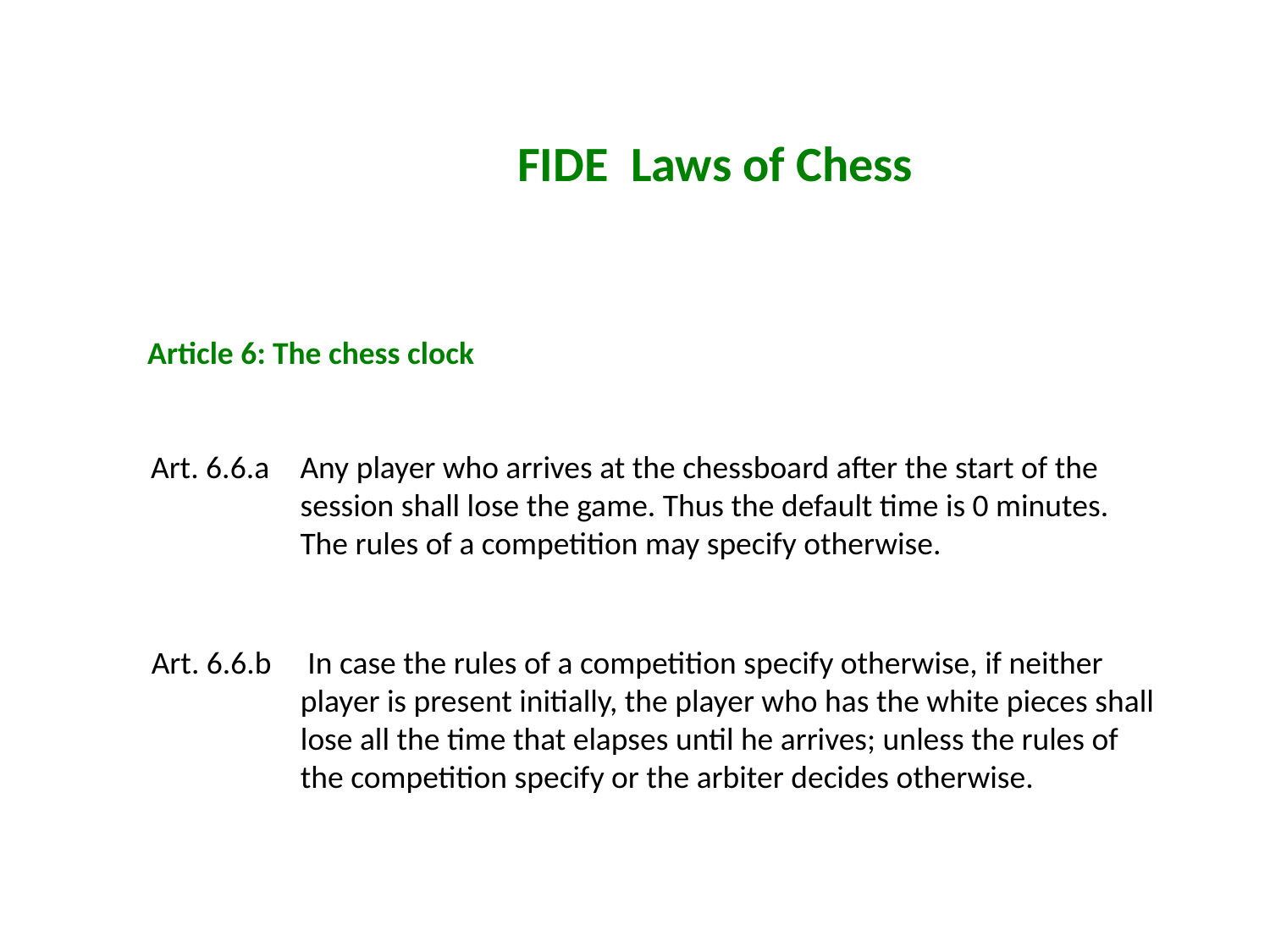

FIDE  Laws of Chess
Article 6: The chess clock
Art. 6.6.a	Any player who arrives at the chessboard after the start of the session shall lose the game. Thus the default time is 0 minutes. The rules of a competition may specify otherwise.
Art. 6.6.b	 In case the rules of a competition specify otherwise, if neither player is present initially, the player who has the white pieces shall lose all the time that elapses until he arrives; unless the rules of the competition specify or the arbiter decides otherwise.